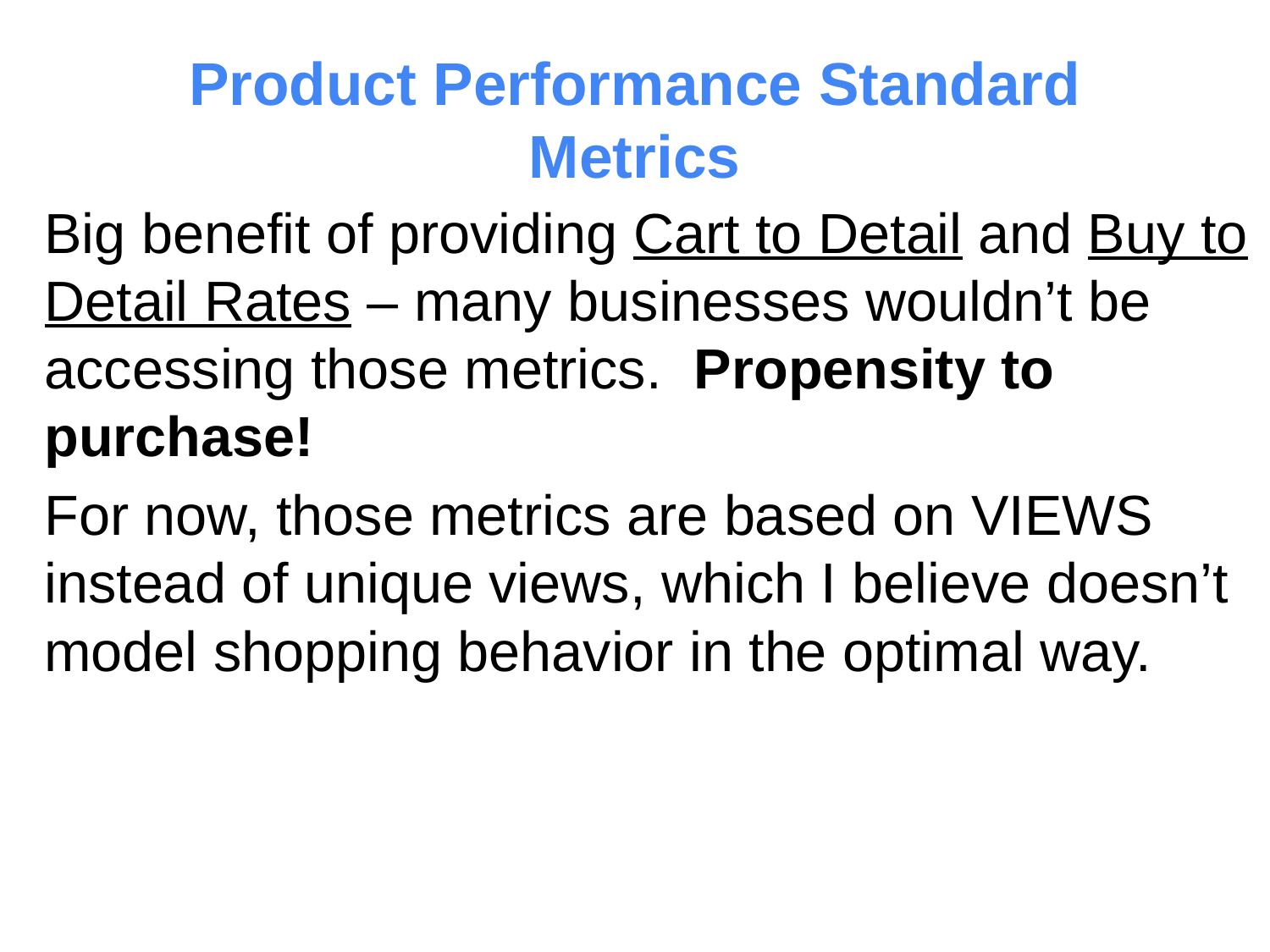

# Product Performance Standard Metrics

Big benefit of providing Cart to Detail and Buy to Detail Rates – many businesses wouldn’t be accessing those metrics.  Propensity to purchase!
For now, those metrics are based on VIEWS instead of unique views, which I believe doesn’t model shopping behavior in the optimal way.